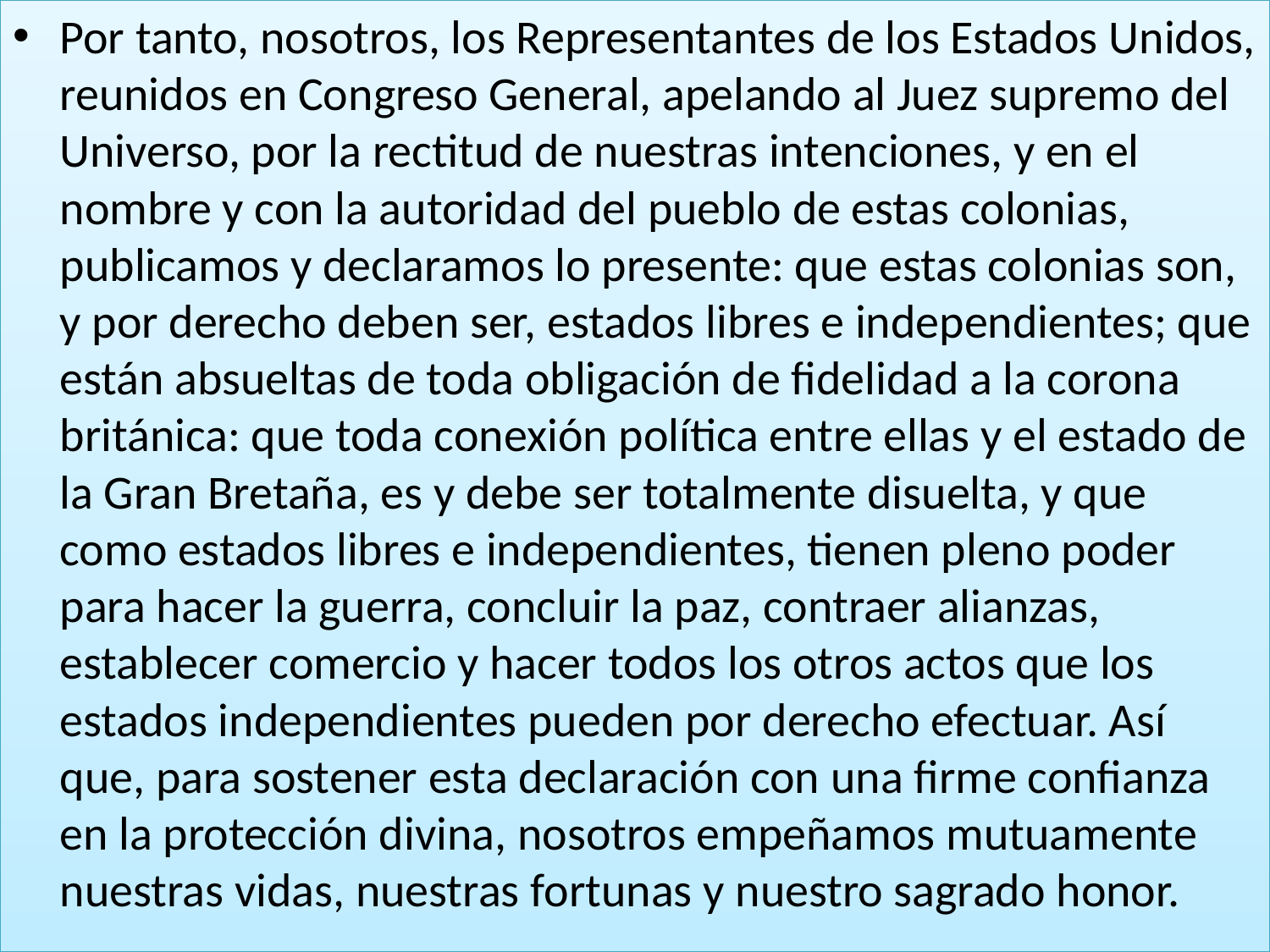

Por tanto, nosotros, los Representantes de los Estados Unidos, reunidos en Congreso General, apelando al Juez supremo del Universo, por la rectitud de nuestras intenciones, y en el nombre y con la autoridad del pueblo de estas colonias, publicamos y declaramos lo presente: que estas colonias son, y por derecho deben ser, estados libres e independientes; que están absueltas de toda obligación de fidelidad a la corona británica: que toda conexión política entre ellas y el estado de la Gran Bretaña, es y debe ser totalmente disuelta, y que como estados libres e independientes, tienen pleno poder para hacer la guerra, concluir la paz, contraer alianzas, establecer comercio y hacer todos los otros actos que los estados independientes pueden por derecho efectuar. Así que, para sostener esta declaración con una firme confianza en la protección divina, nosotros empeñamos mutuamente nuestras vidas, nuestras fortunas y nuestro sagrado honor.
#